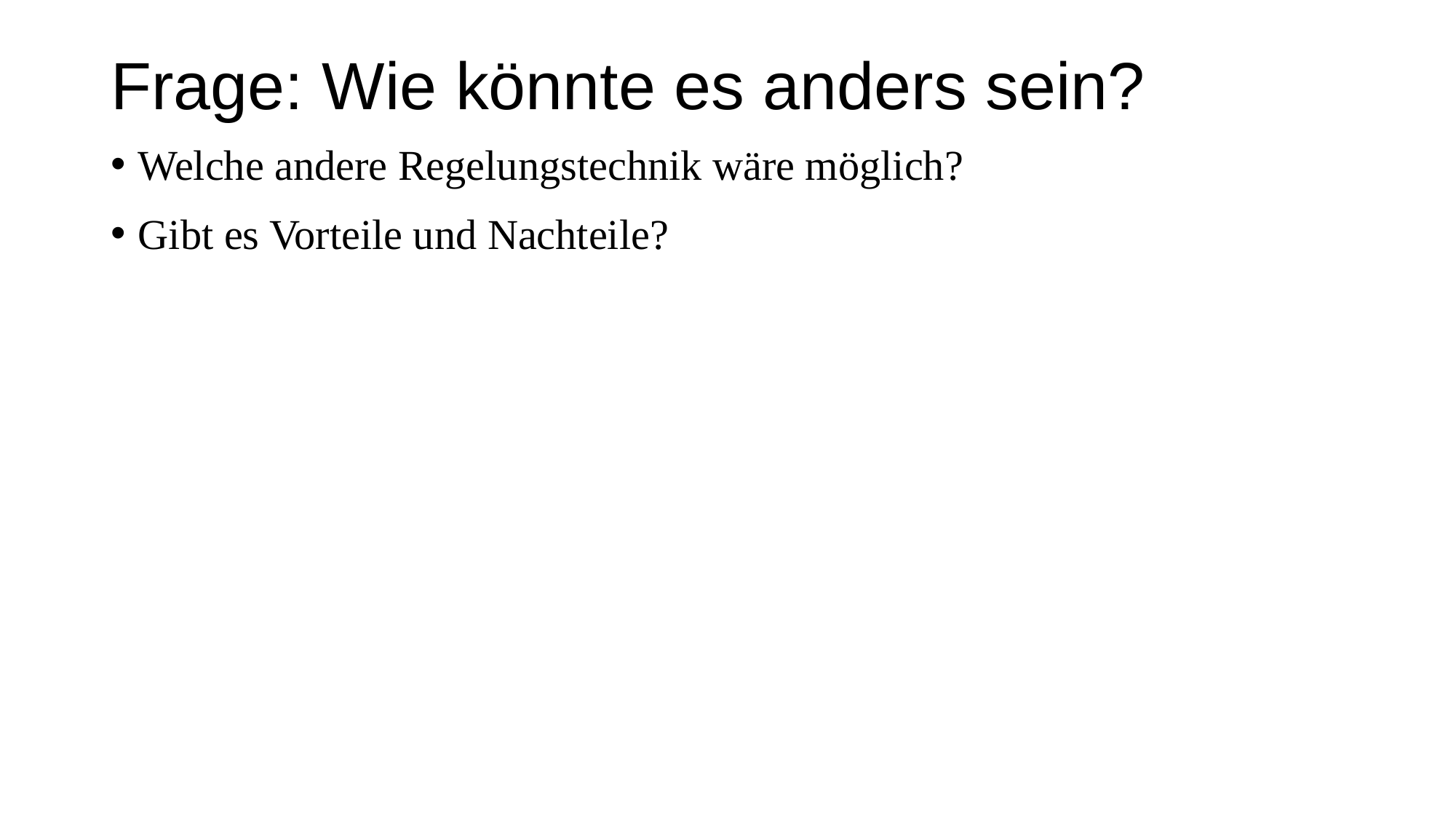

# Frage: Wie könnte es anders sein?
Welche andere Regelungstechnik wäre möglich?
Gibt es Vorteile und Nachteile?